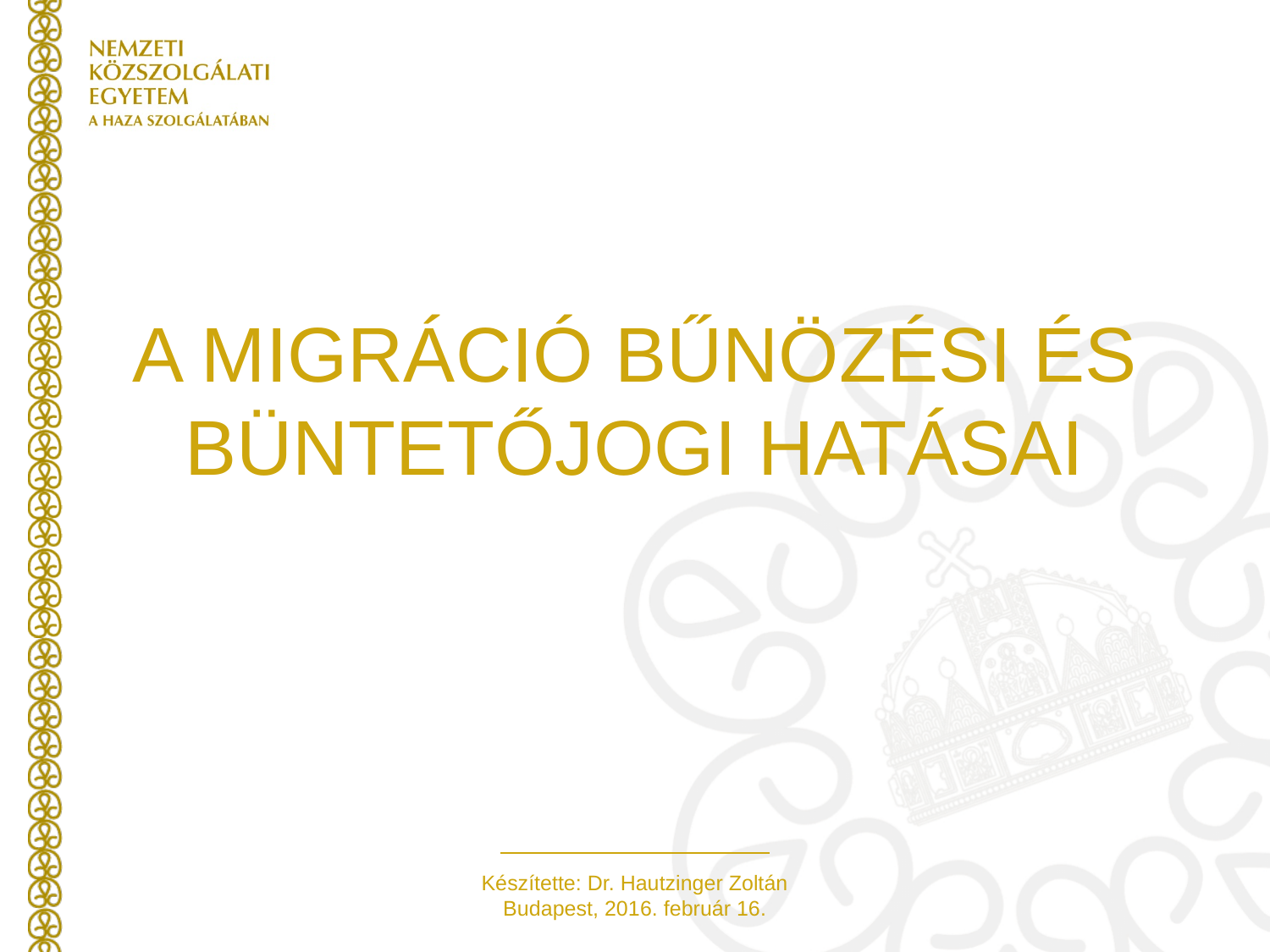

# A MIGRÁCIÓ BŰNÖZÉSI ÉS BÜNTETŐJOGI HATÁSAI